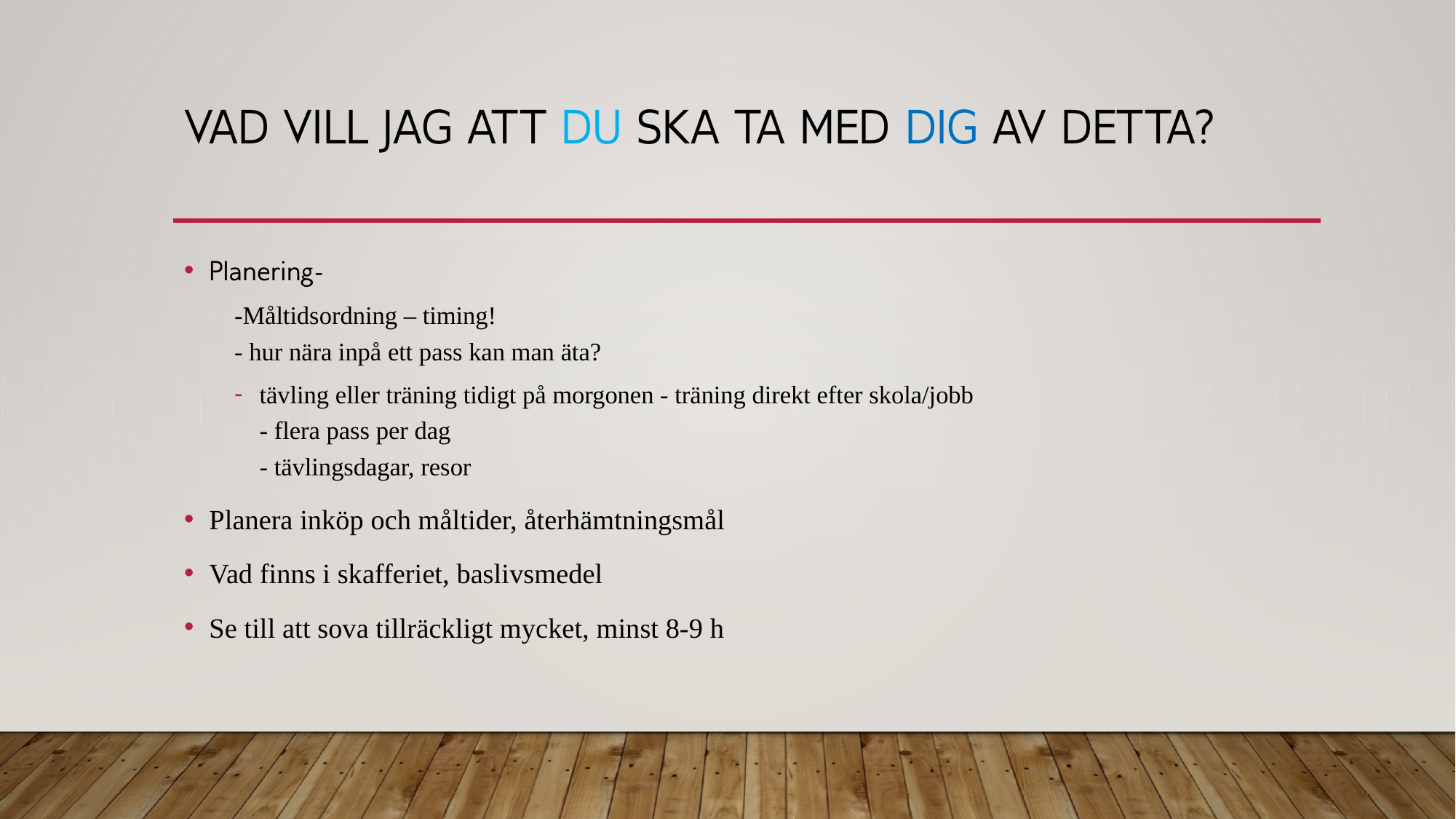

# Vad vill jag att du ska ta med dig av detta?
Planering-
-Måltidsordning – timing!
- hur nära inpå ett pass kan man äta?
tävling eller träning tidigt på morgonen - träning direkt efter skola/jobb
- flera pass per dag
- tävlingsdagar, resor
Planera inköp och måltider, återhämtningsmål
Vad finns i skafferiet, baslivsmedel
Se till att sova tillräckligt mycket, minst 8-9 h